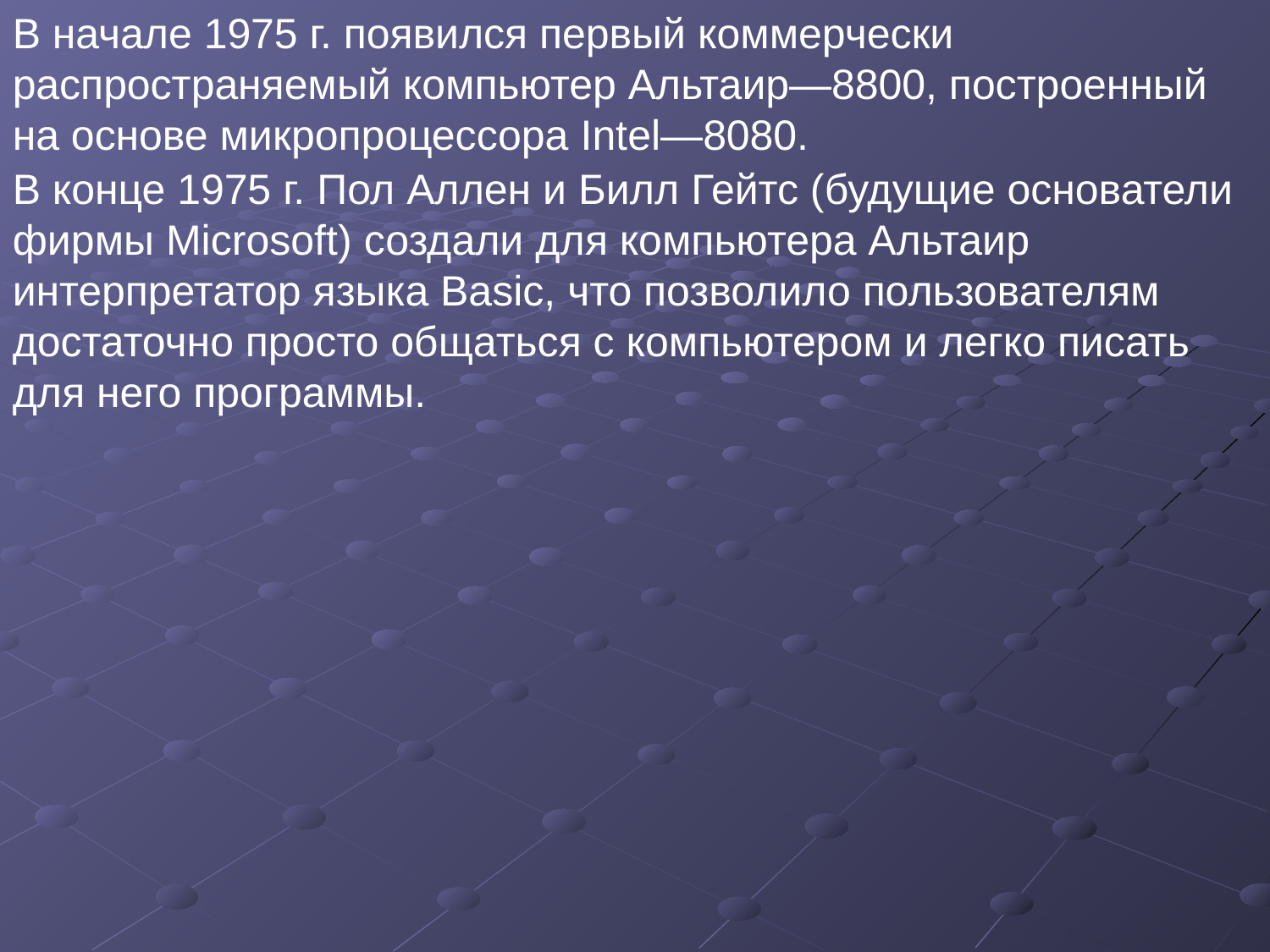

В начале 1975 г. появился первый коммерчески распространяемый компьютер Альтаир—8800, построенный на основе микропроцессора Intеl—8080.
В конце 1975 г. Пол Аллен и Билл Гейтс (будущие основатели фирмы Мiсrosoft) создали для компьютера Альтаир интерпретатор языка Ваsiс, что позволило пользователям достаточно просто общаться с компьютером и легко писать для него программы.